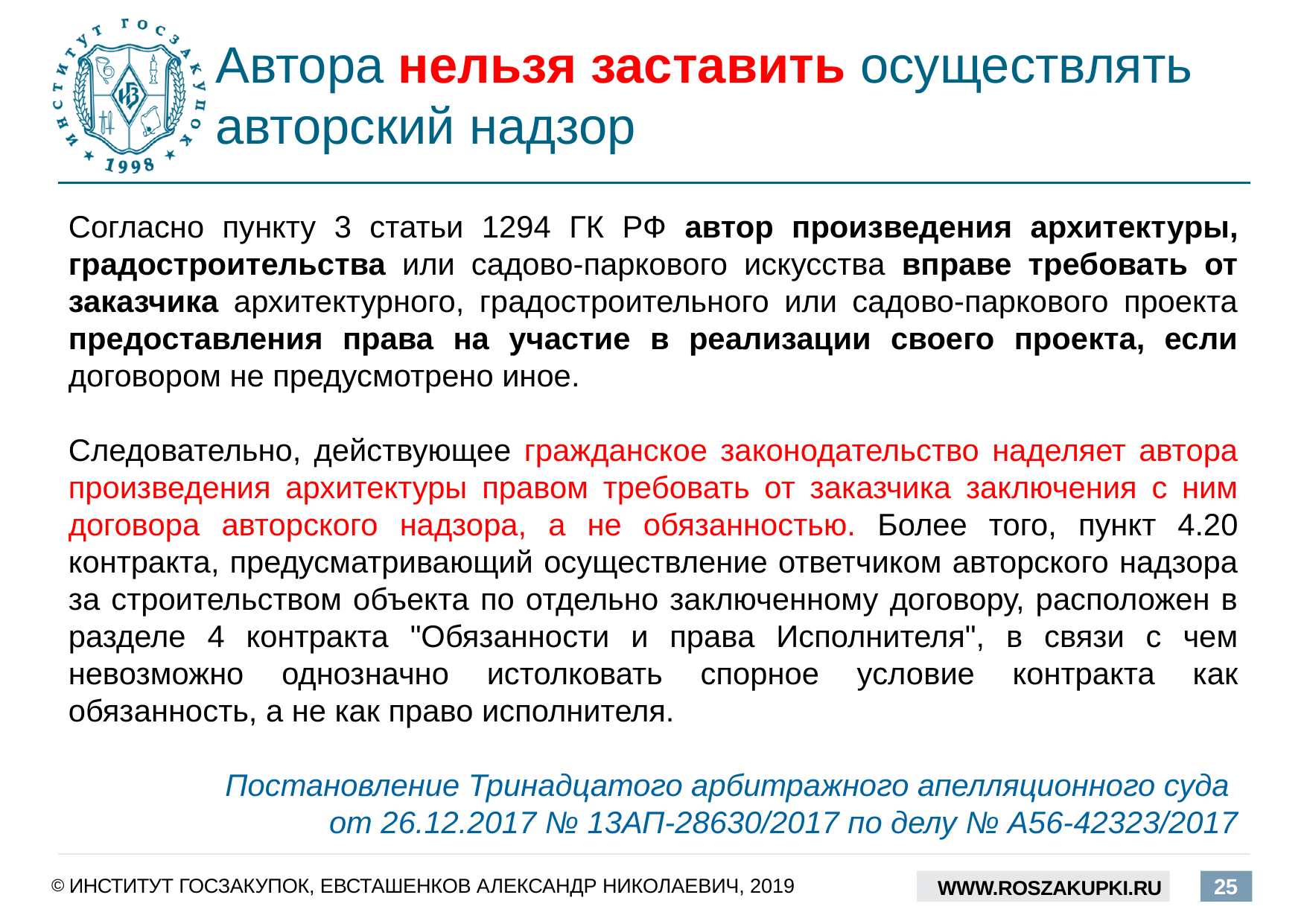

# Автора нельзя заставить осуществлять авторский надзор
Согласно пункту 3 статьи 1294 ГК РФ автор произведения архитектуры, градостроительства или садово-паркового искусства вправе требовать от заказчика архитектурного, градостроительного или садово-паркового проекта предоставления права на участие в реализации своего проекта, если договором не предусмотрено иное.

Следовательно, действующее гражданское законодательство наделяет автора произведения архитектуры правом требовать от заказчика заключения с ним договора авторского надзора, а не обязанностью. Более того, пункт 4.20 контракта, предусматривающий осуществление ответчиком авторского надзора за строительством объекта по отдельно заключенному договору, расположен в разделе 4 контракта "Обязанности и права Исполнителя", в связи с чем невозможно однозначно истолковать спорное условие контракта как обязанность, а не как право исполнителя.

Постановление Тринадцатого арбитражного апелляционного суда
от 26.12.2017 № 13АП-28630/2017 по делу № А56-42323/2017